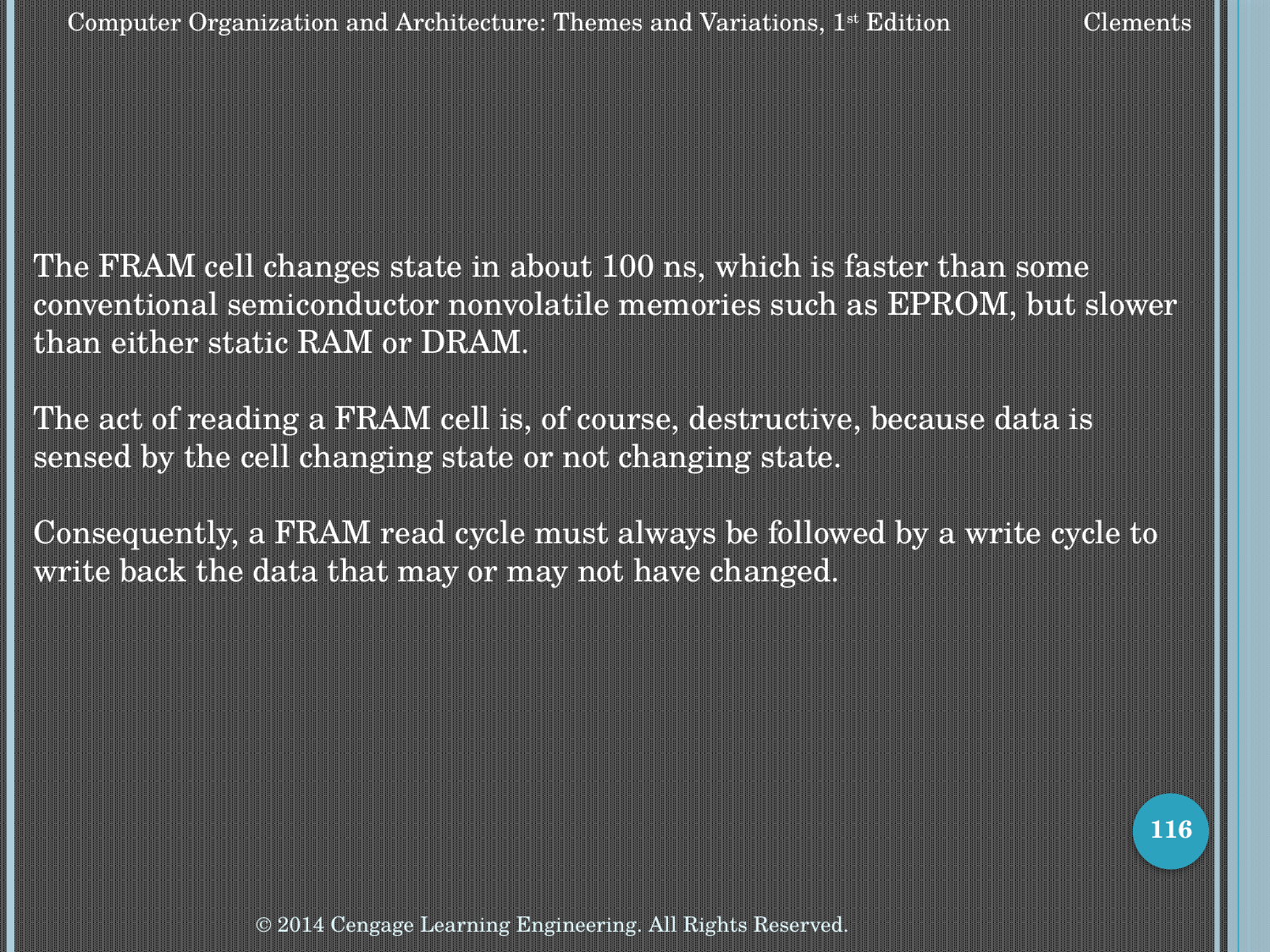

Computer Organization and Architecture: Themes and Variations, 1st Edition 	Clements
The FRAM cell changes state in about 100 ns, which is faster than some conventional semiconductor nonvolatile memories such as EPROM, but slower than either static RAM or DRAM.

The act of reading a FRAM cell is, of course, destructive, because data is sensed by the cell changing state or not changing state.

Consequently, a FRAM read cycle must always be followed by a write cycle to write back the data that may or may not have changed.
116
© 2014 Cengage Learning Engineering. All Rights Reserved.